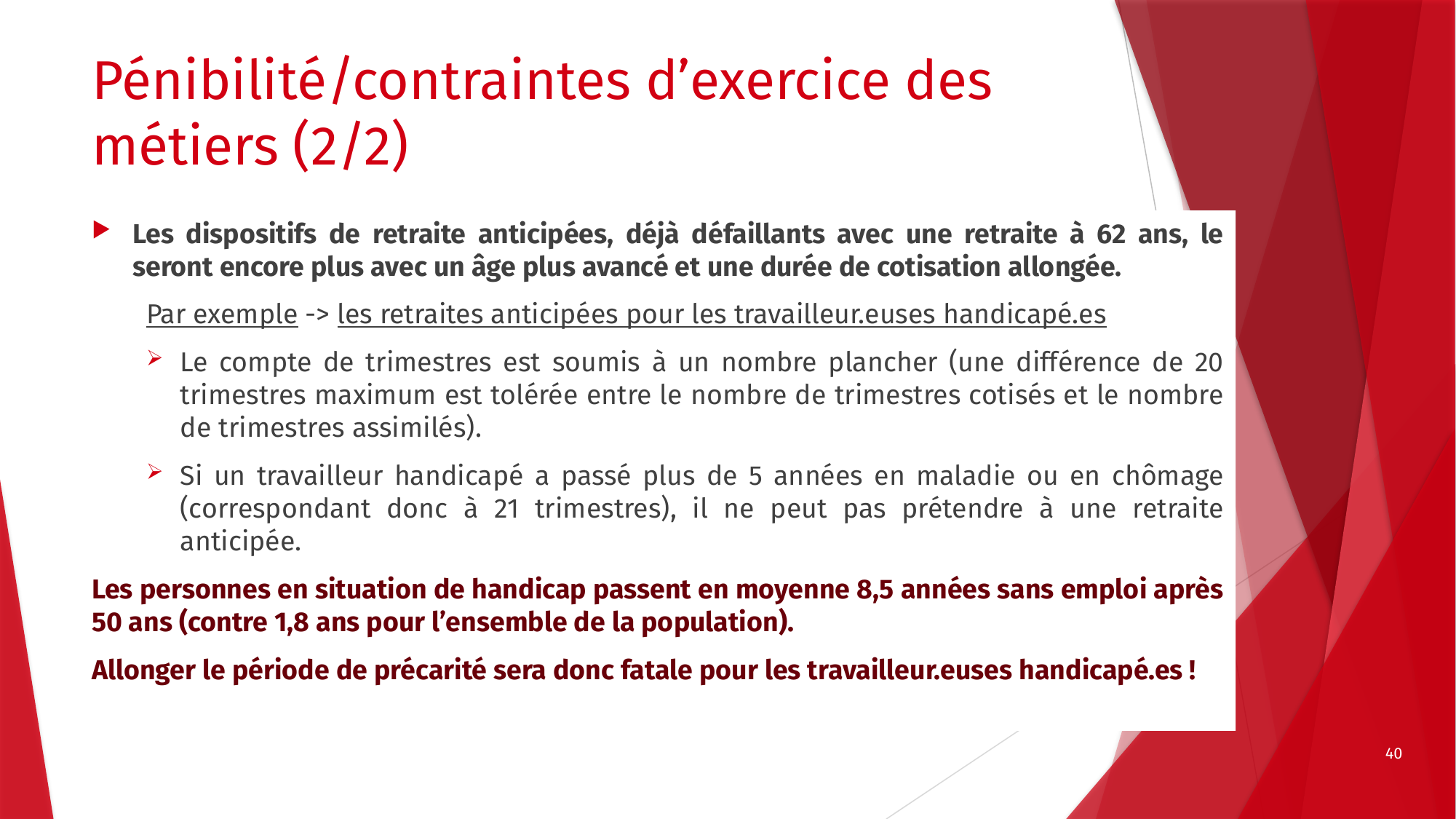

# Pénibilité/contraintes d’exercice des métiers (2/2)
Les dispositifs de retraite anticipées, déjà défaillants avec une retraite à 62 ans, le seront encore plus avec un âge plus avancé et une durée de cotisation allongée.
Par exemple -> les retraites anticipées pour les travailleur.euses handicapé.es
Le compte de trimestres est soumis à un nombre plancher (une différence de 20 trimestres maximum est tolérée entre le nombre de trimestres cotisés et le nombre de trimestres assimilés).
Si un travailleur handicapé a passé plus de 5 années en maladie ou en chômage (correspondant donc à 21 trimestres), il ne peut pas prétendre à une retraite anticipée.
Les personnes en situation de handicap passent en moyenne 8,5 années sans emploi après 50 ans (contre 1,8 ans pour l’ensemble de la population).
Allonger le période de précarité sera donc fatale pour les travailleur.euses handicapé.es !
40